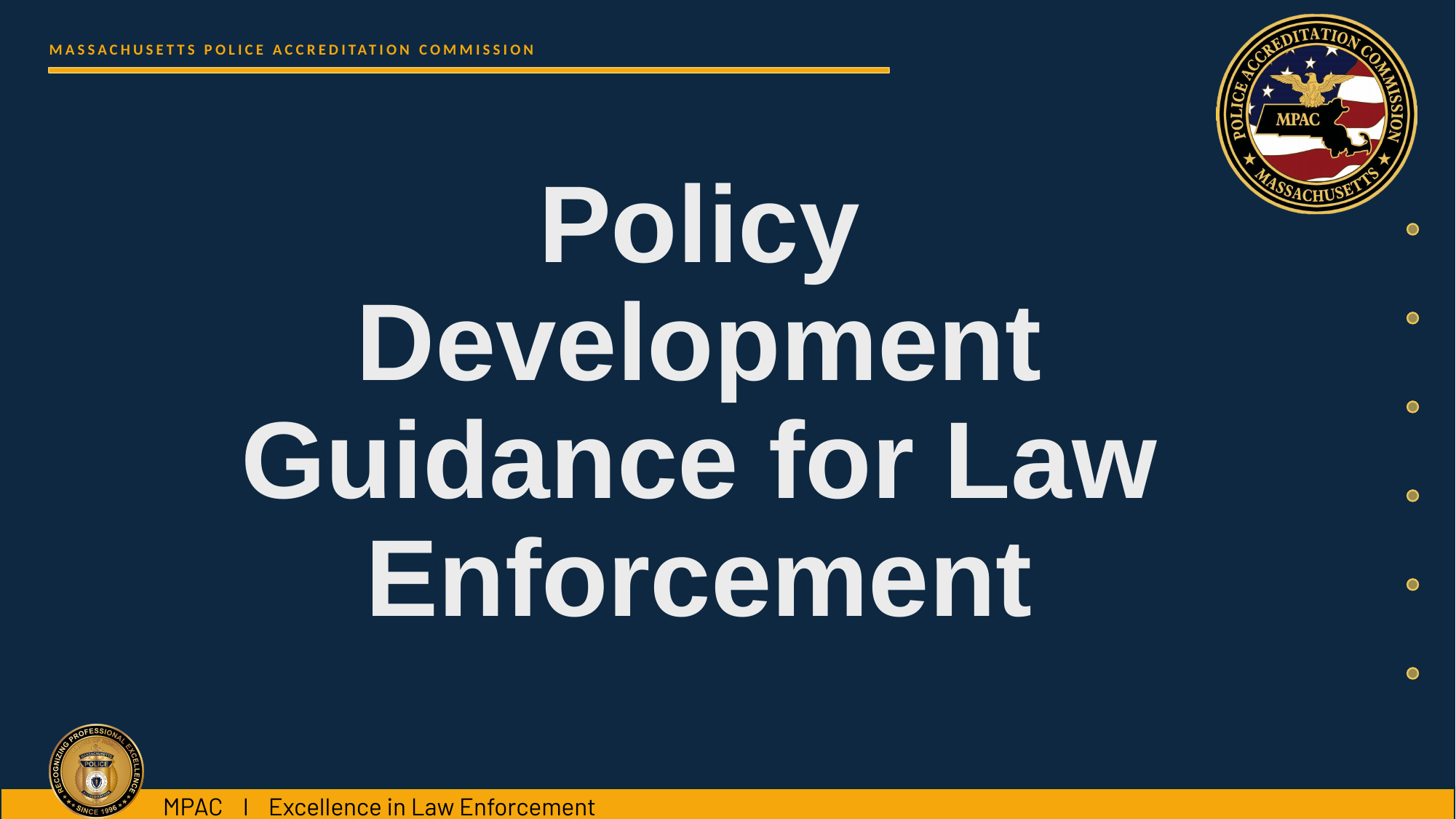

# Policy Development Guidance for Law Enforcement